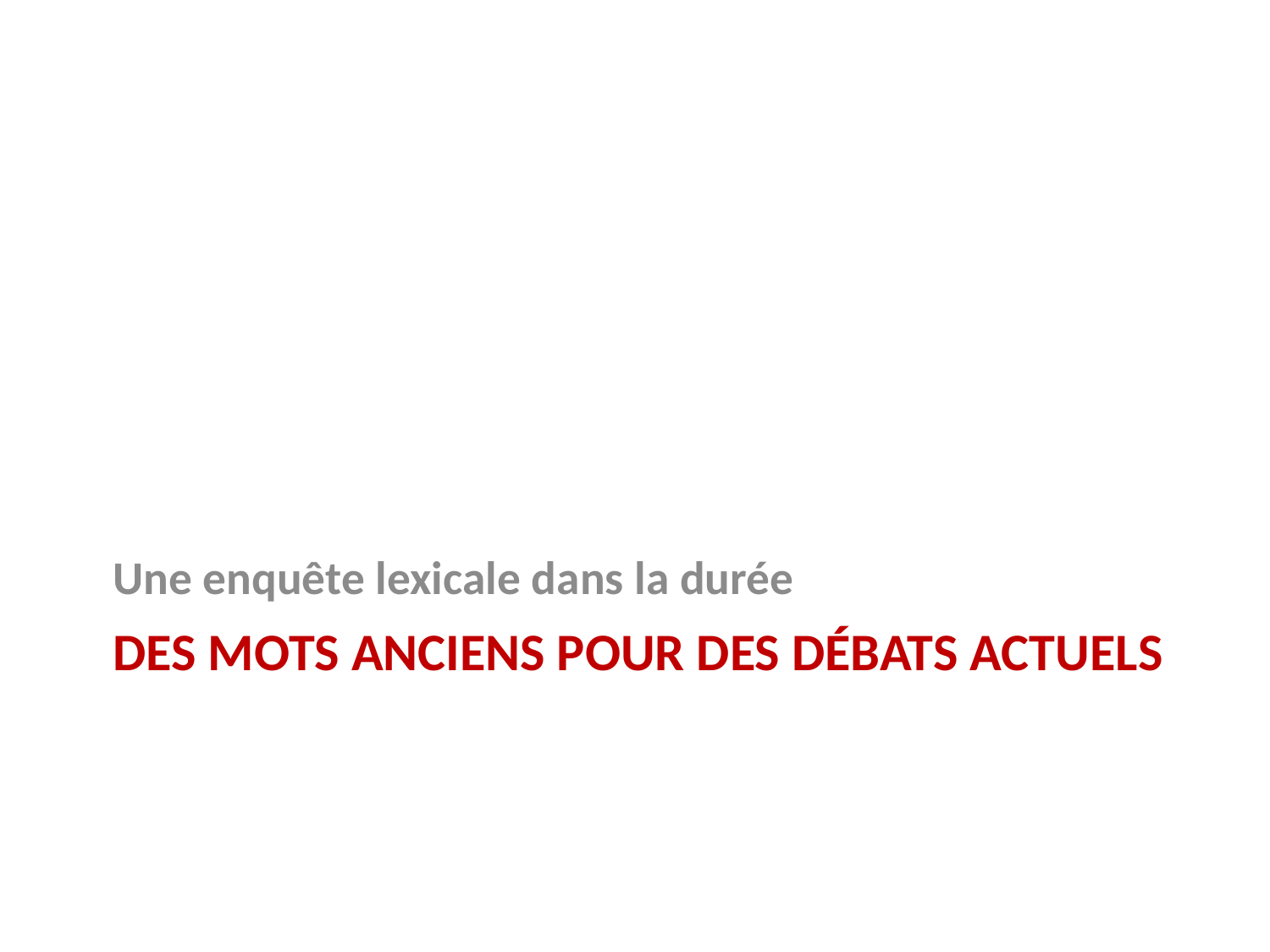

Une enquête lexicale dans la durée

# DES Mots anciens pour des débats actuels